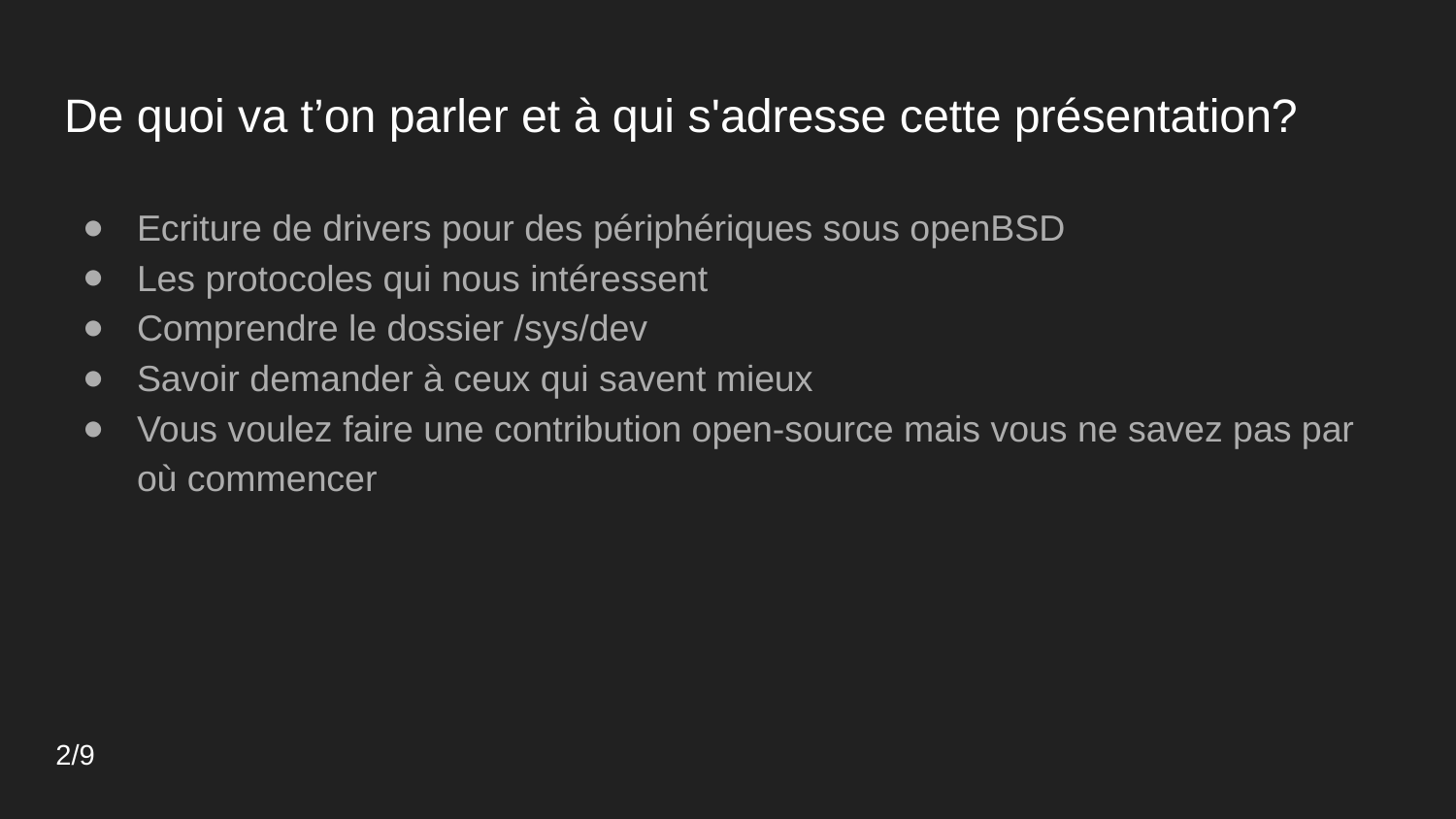

# De quoi va t’on parler et à qui s'adresse cette présentation?
Ecriture de drivers pour des périphériques sous openBSD
Les protocoles qui nous intéressent
Comprendre le dossier /sys/dev
Savoir demander à ceux qui savent mieux
Vous voulez faire une contribution open-source mais vous ne savez pas par où commencer
2/9